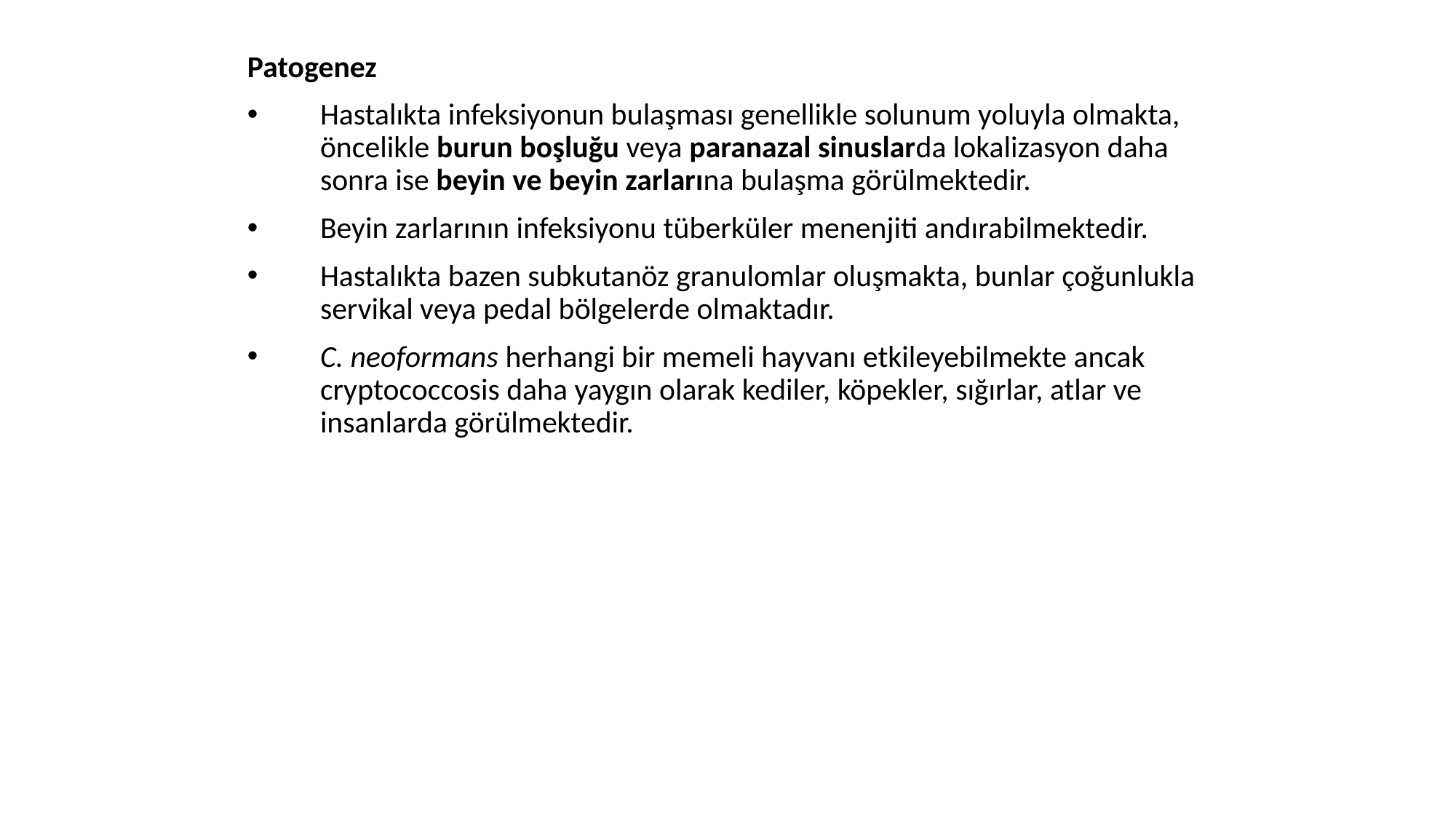

Patogenez
Hastalıkta infeksiyonun bulaşması genellikle solunum yoluyla olmakta, öncelikle burun boşluğu veya paranazal sinuslarda lokalizasyon daha sonra ise beyin ve beyin zarlarına bulaşma görülmektedir.
Beyin zarlarının infeksiyonu tüberküler menenjiti andırabilmektedir.
Hastalıkta bazen subkutanöz granulomlar oluşmakta, bunlar çoğunlukla servikal veya pedal bölgelerde olmaktadır.
C. neoformans herhangi bir memeli hayvanı etkileyebilmekte ancak cryptococcosis daha yaygın olarak kediler, köpekler, sığırlar, atlar ve insanlarda görülmektedir.